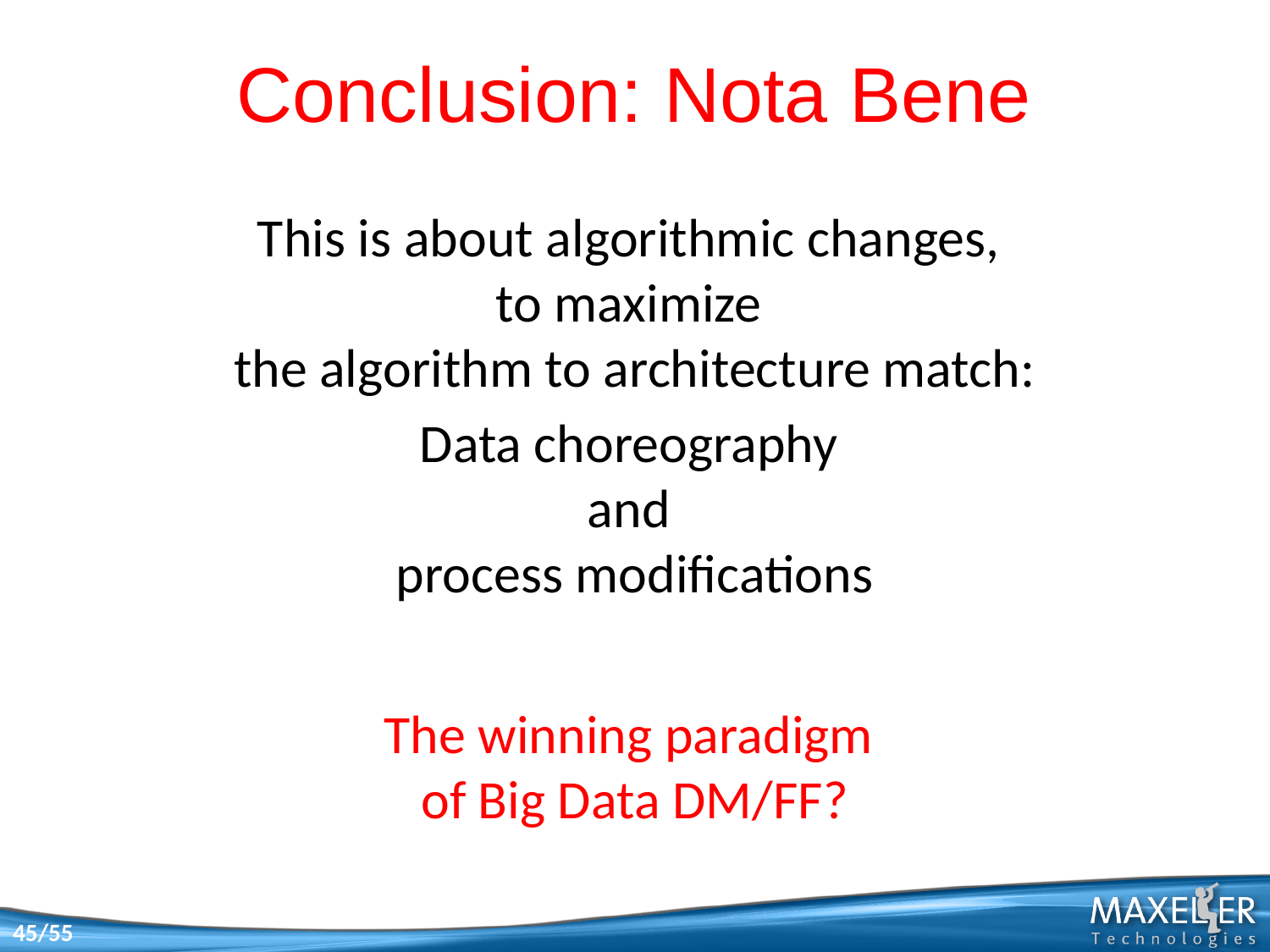

# Conclusion: Nota Bene

This is about algorithmic changes,
to maximize
the algorithm to architecture match:
Data choreography
and
process modifications

The winning paradigm
of Big Data DM/FF?

45/55